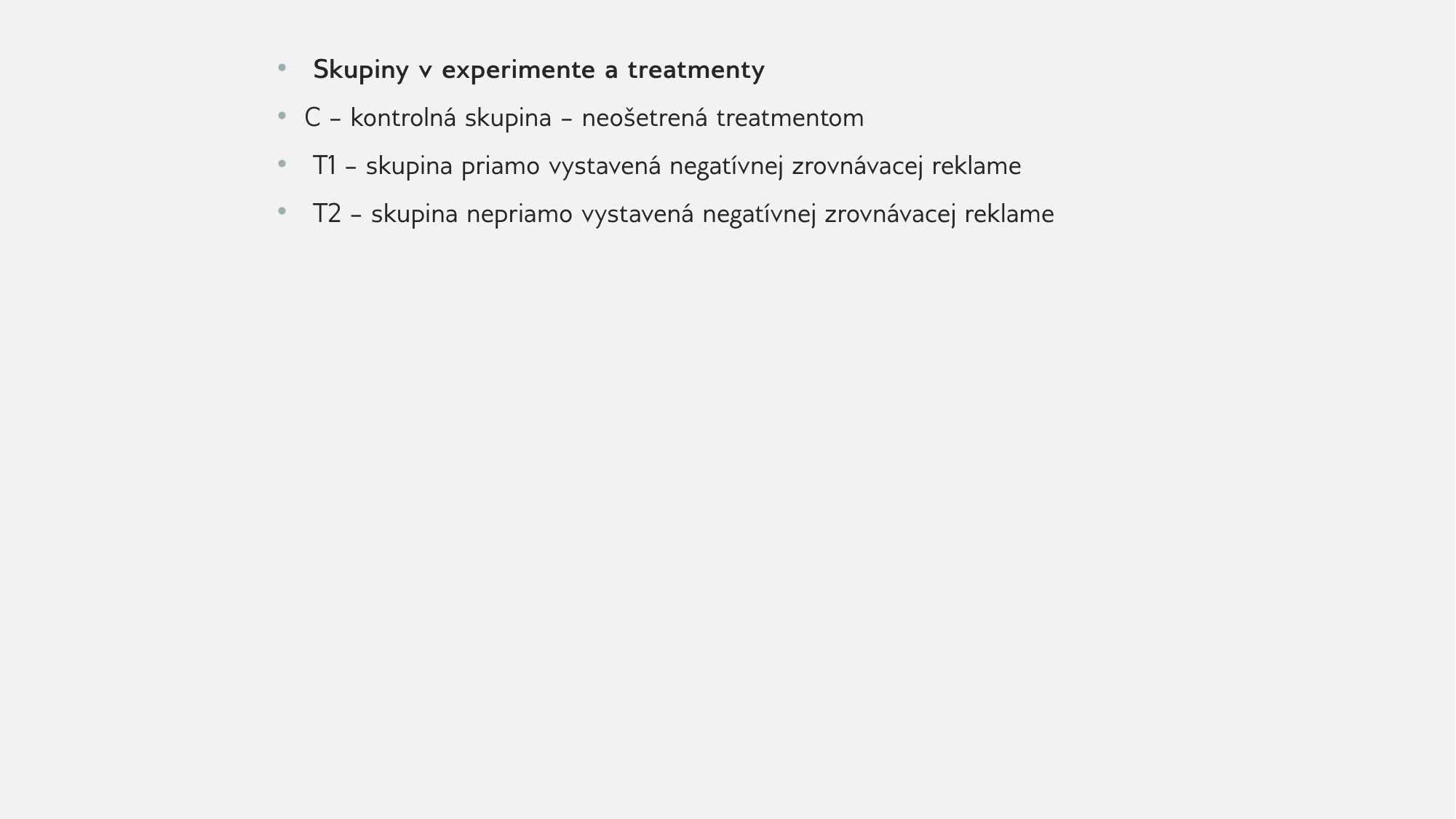

Skupiny v experimente a treatmenty
C – kontrolná skupina – neošetrená treatmentom
 T1 – skupina priamo vystavená negatívnej zrovnávacej reklame
 T2 – skupina nepriamo vystavená negatívnej zrovnávacej reklame